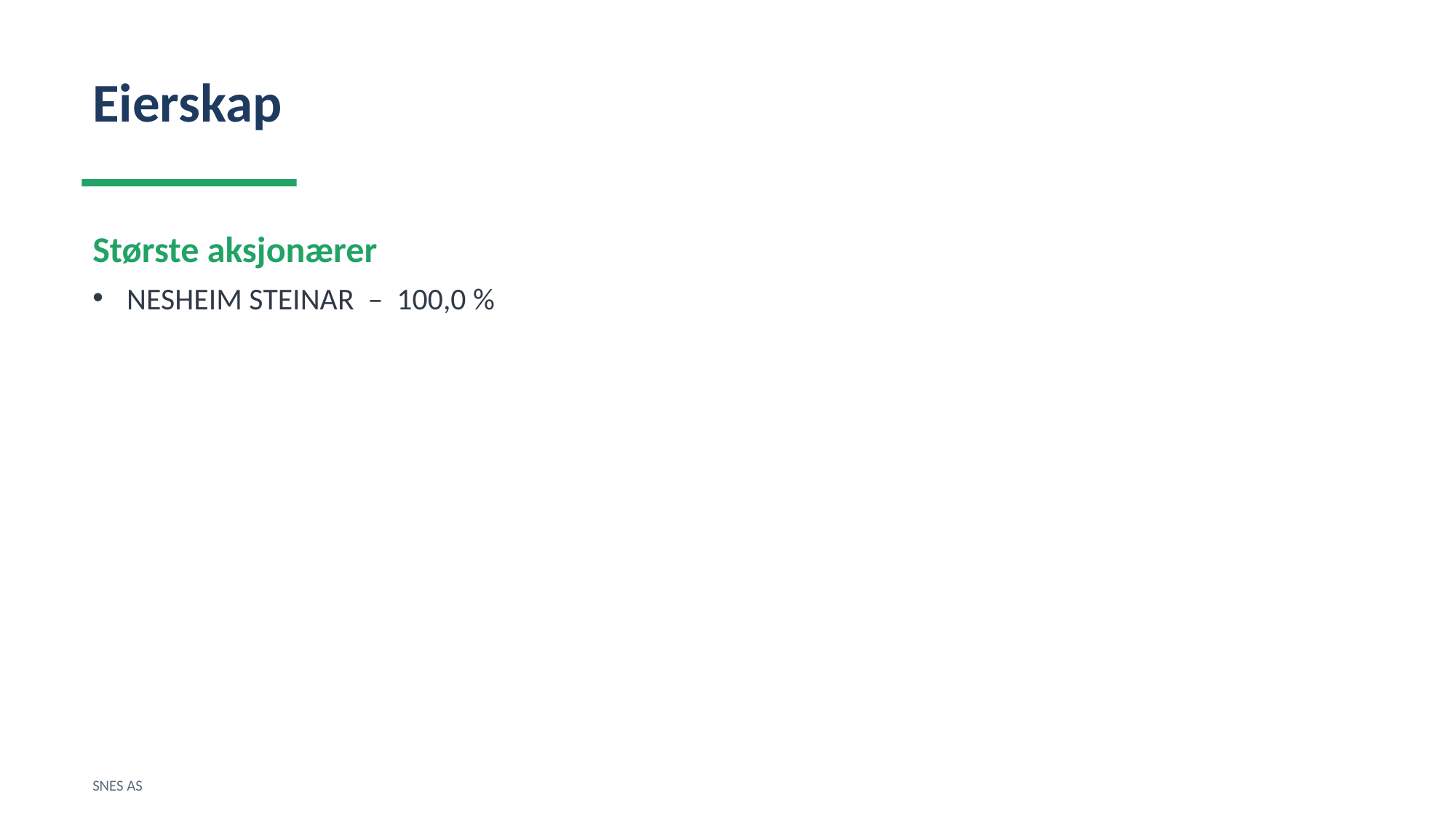

Eierskap

Største aksjonærer
NESHEIM STEINAR  –  100,0 %
SNES AS